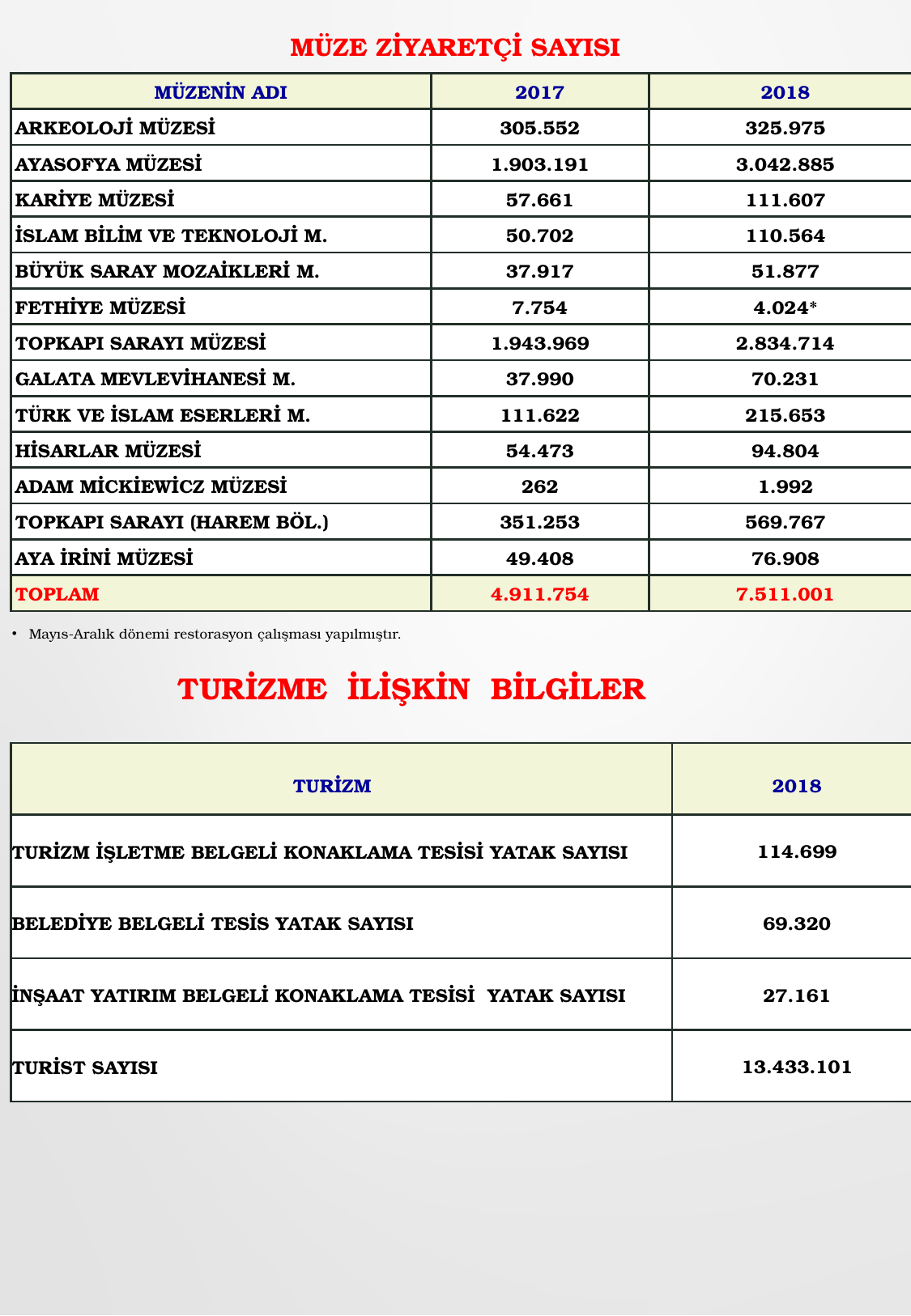

MÜZE ZİYARETÇİ SAYISI
| MÜZENİN ADI | 2017 | 2018 |
| --- | --- | --- |
| ARKEOLOJİ MÜZESİ | 305.552 | 325.975 |
| AYASOFYA MÜZESİ | 1.903.191 | 3.042.885 |
| KARİYE MÜZESİ | 57.661 | 111.607 |
| İSLAM BİLİM VE TEKNOLOJİ M. | 50.702 | 110.564 |
| BÜYÜK SARAY MOZAİKLERİ M. | 37.917 | 51.877 |
| FETHİYE MÜZESİ | 7.754 | 4.024\* |
| TOPKAPI SARAYI MÜZESİ | 1.943.969 | 2.834.714 |
| GALATA MEVLEVİHANESİ M. | 37.990 | 70.231 |
| TÜRK VE İSLAM ESERLERİ M. | 111.622 | 215.653 |
| HİSARLAR MÜZESİ | 54.473 | 94.804 |
| ADAM MİCKİEWİCZ MÜZESİ | 262 | 1.992 |
| TOPKAPI SARAYI (HAREM BÖL.) | 351.253 | 569.767 |
| AYA İRİNİ MÜZESİ | 49.408 | 76.908 |
| TOPLAM | 4.911.754 | 7.511.001 |
|  |  |  |
Mayıs-Aralık dönemi restorasyon çalışması yapılmıştır.
TURİZME  İLİŞKİN  BİLGİLER
| TURİZM | 2018 |
| --- | --- |
| TURİZM İŞLETME BELGELİ KONAKLAMA TESİSİ YATAK SAYISI | 114.699 |
| BELEDİYE BELGELİ TESİS YATAK SAYISI | 69.320 |
| İNŞAAT YATIRIM BELGELİ KONAKLAMA TESİSİ YATAK SAYISI | 27.161 |
| TURİST SAYISI | 13.433.101 |
32